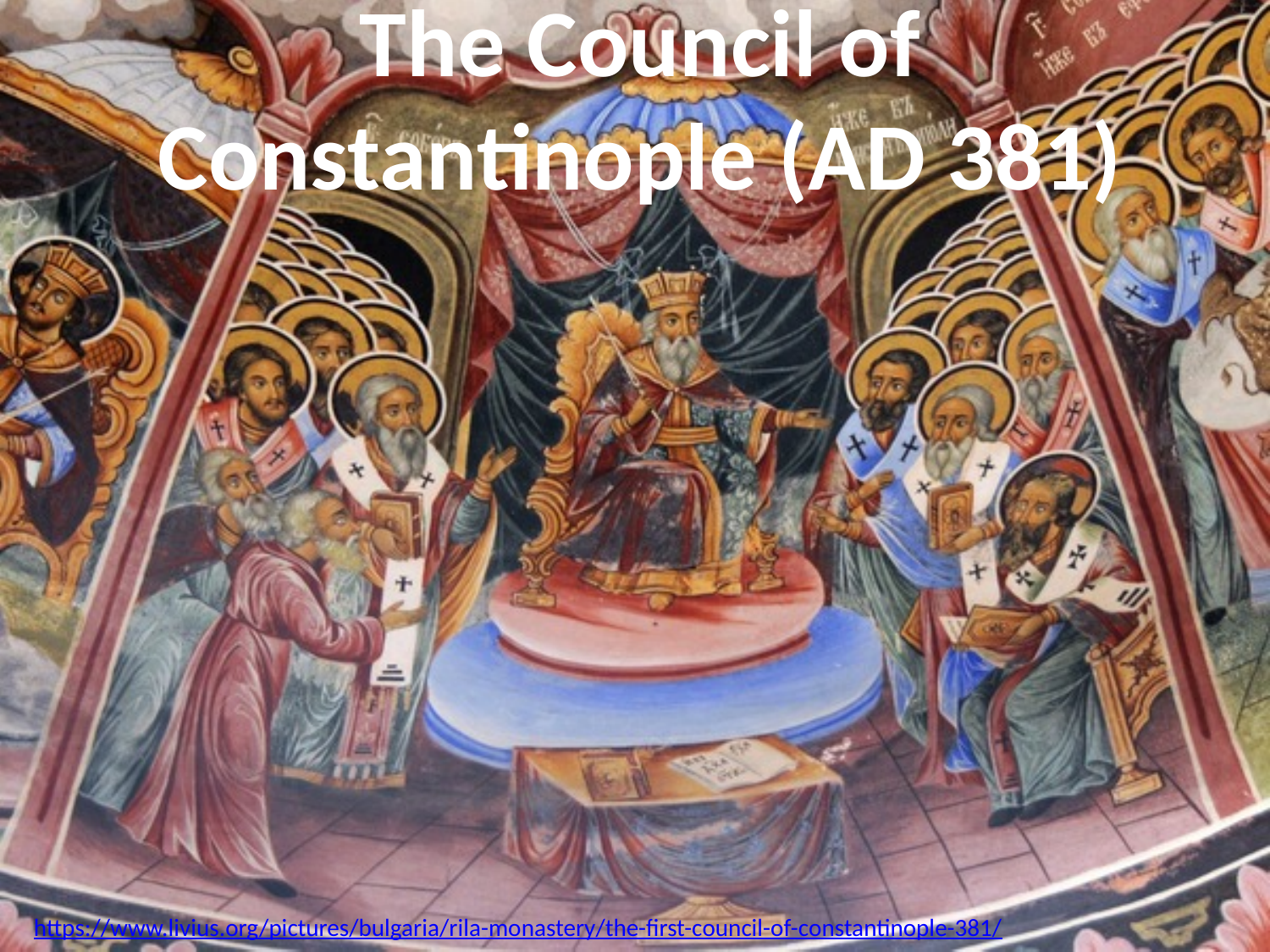

# The Council of Constantinople (AD 381)
https://www.livius.org/pictures/bulgaria/rila-monastery/the-first-council-of-constantinople-381/